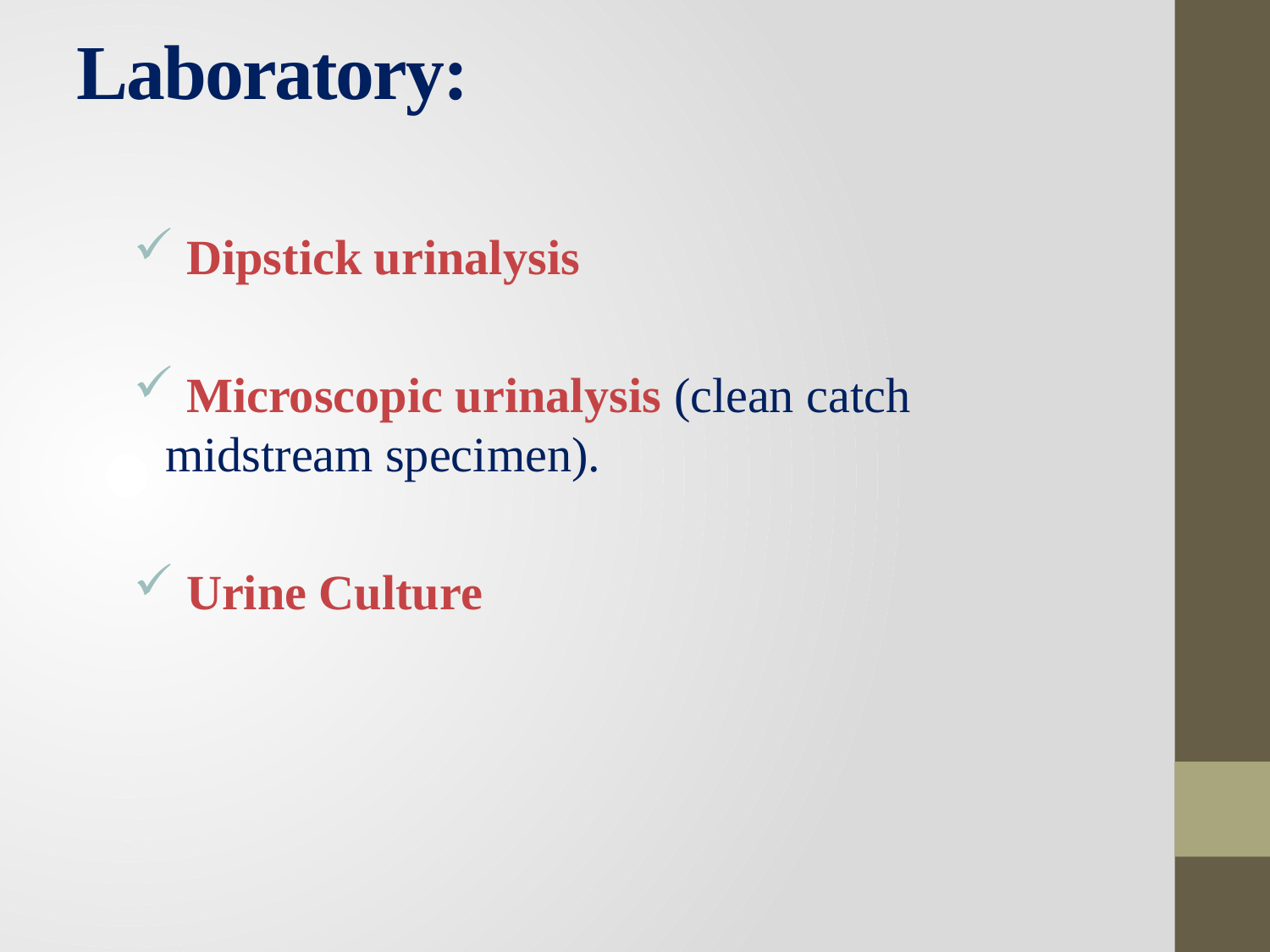

# Laboratory:

 Dipstick urinalysis

 Microscopic urinalysis (clean catch midstream specimen).

 Urine Culture